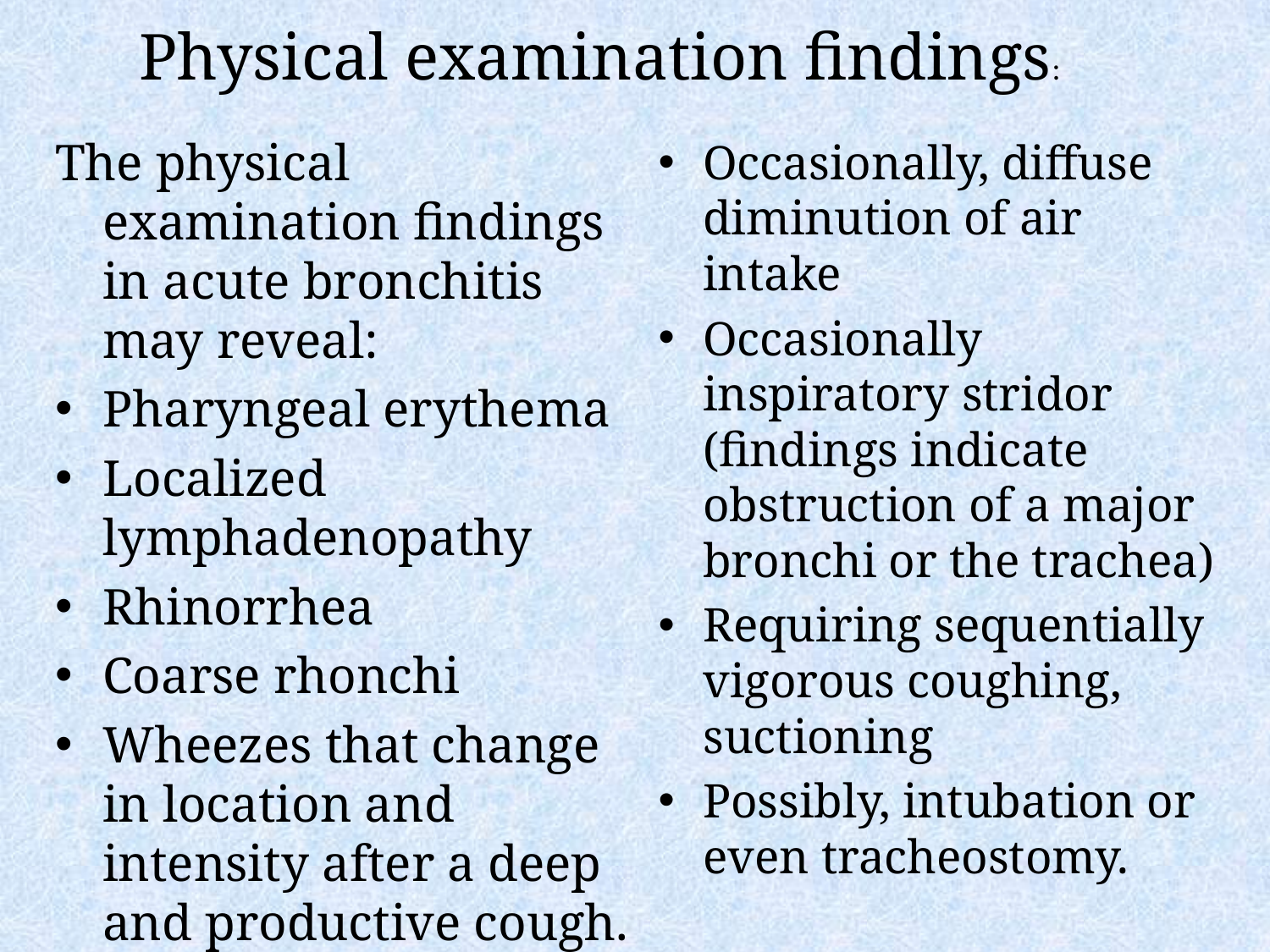

Physical examination findings:
The physical examination findings in acute bronchitis may reveal:
Pharyngeal erythema
Localized lymphadenopathy
Rhinorrhea
Coarse rhonchi
Wheezes that change in location and intensity after a deep and productive cough.
Occasionally, diffuse diminution of air intake
Occasionally inspiratory stridor  (findings indicate obstruction of a major bronchi or the trachea)
Requiring sequentially vigorous coughing, suctioning
Possibly, intubation or even tracheostomy.